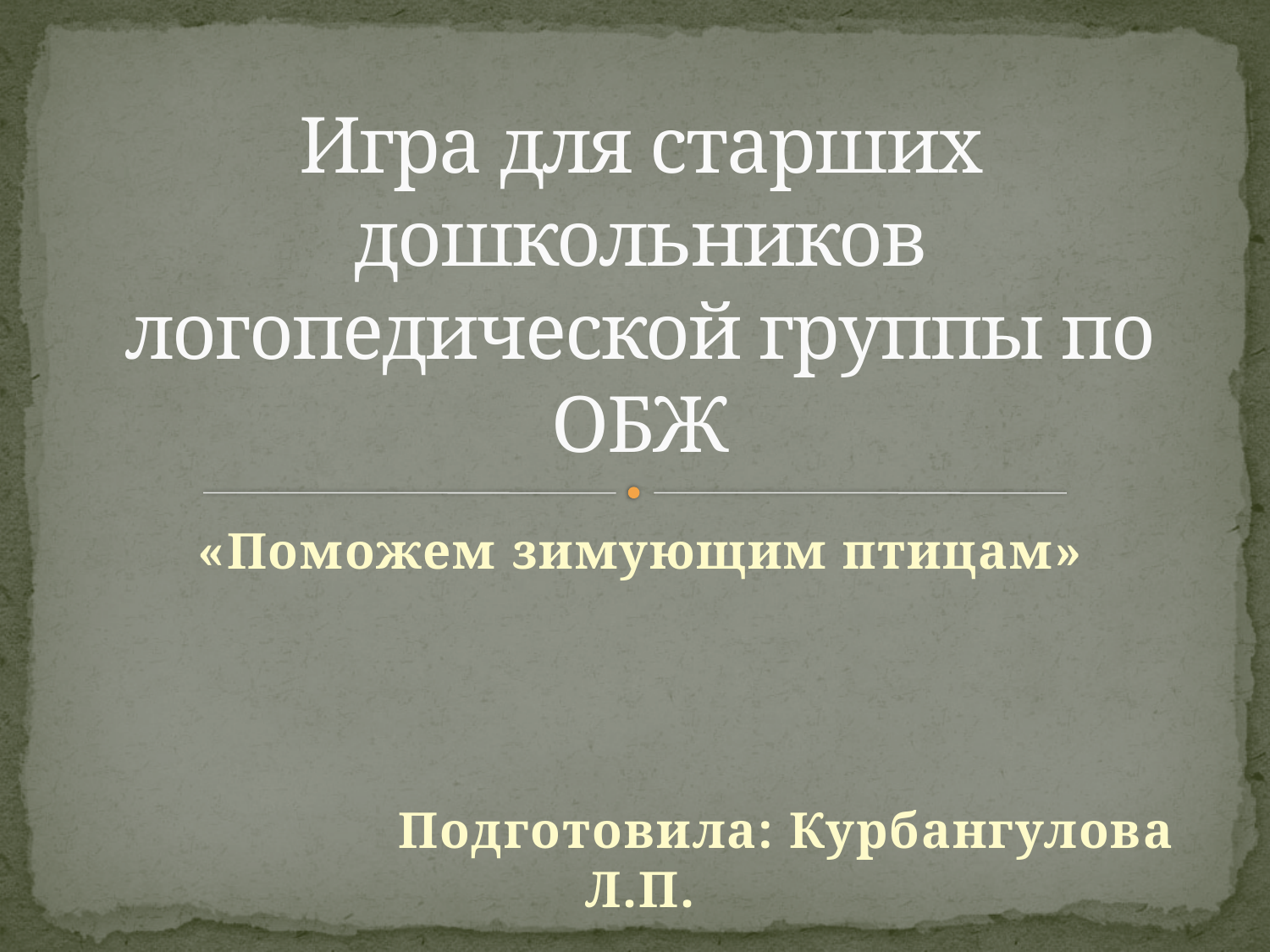

# Игра для старших дошкольников логопедической группы по ОБЖ
«Поможем зимующим птицам»

                    Подготовила: Курбангулова Л.П.